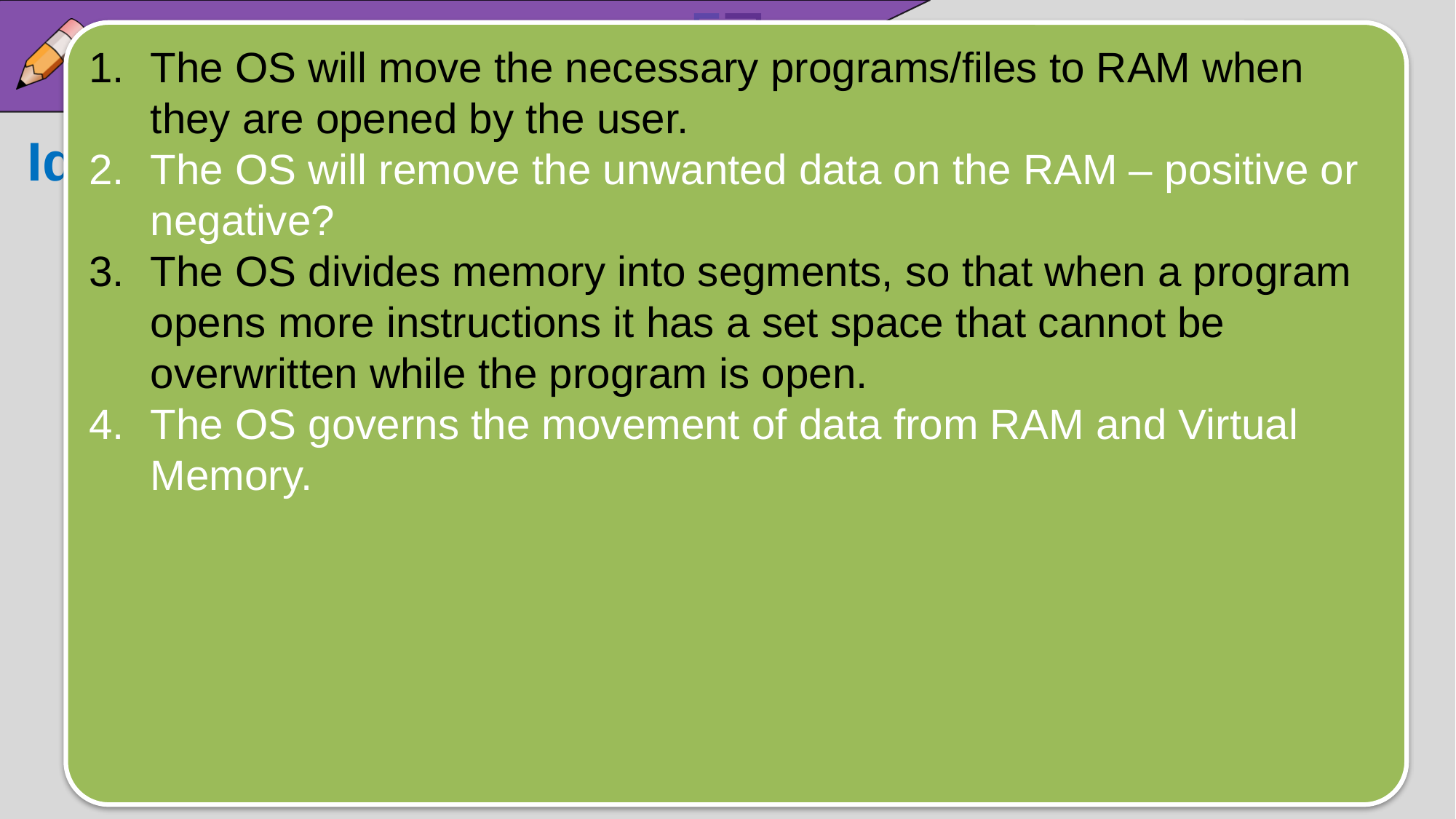

1.5 Software
The OS will move the necessary programs/files to RAM when they are opened by the user.
The OS will remove the unwanted data on the RAM – positive or negative?
The OS divides memory into segments, so that when a program opens more instructions it has a set space that cannot be overwritten while the program is open.
The OS governs the movement of data from RAM and Virtual Memory.
Identify 3 ways an OS can aid multi-tasking.													[3]